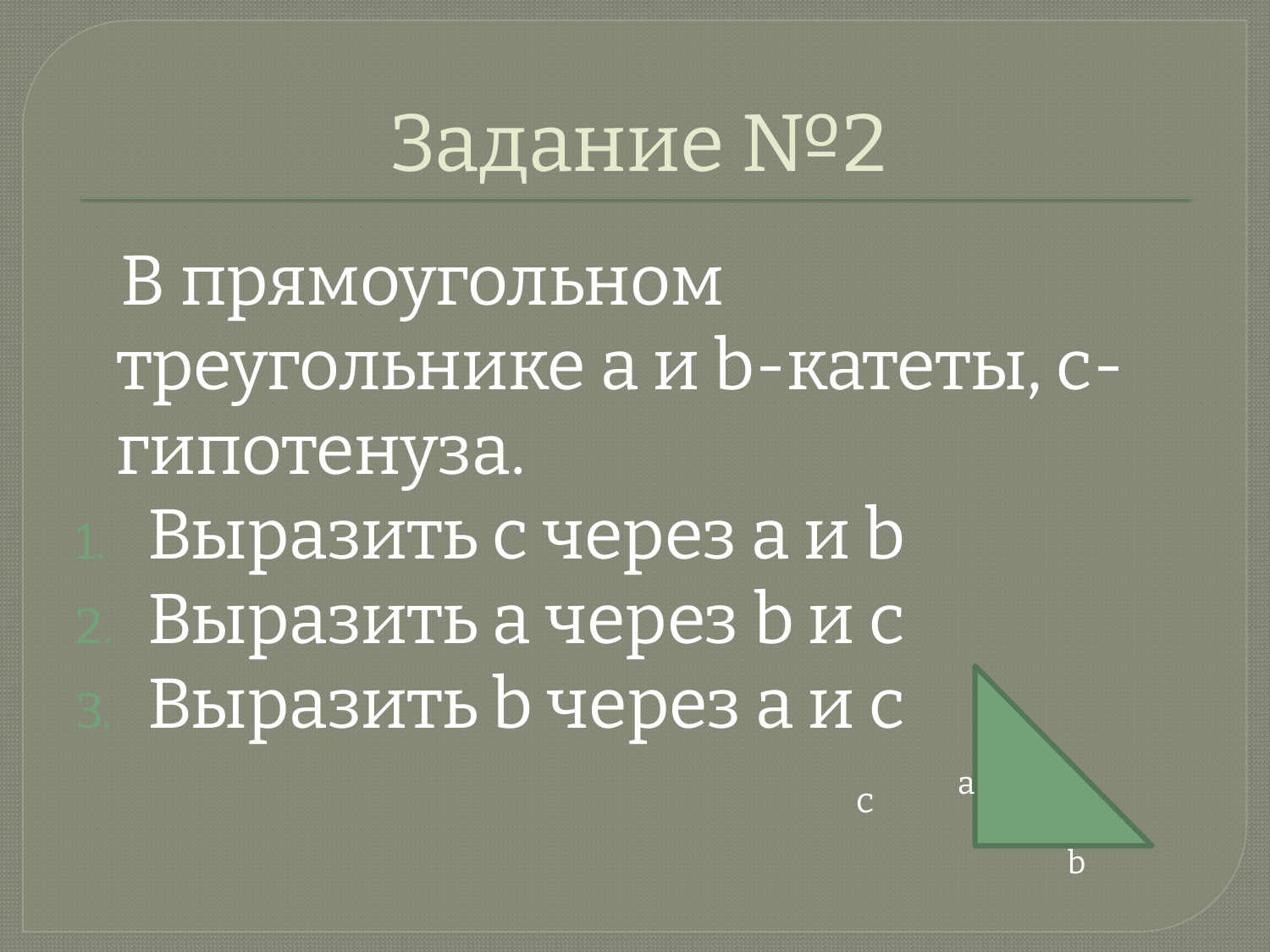

# Задание №2
    В прямоугольном треугольнике a и b-катеты, c- гипотенуза.
Выразить c через a и b
Выразить a через b и c
Выразить b через a и с
                                                       c

a
b